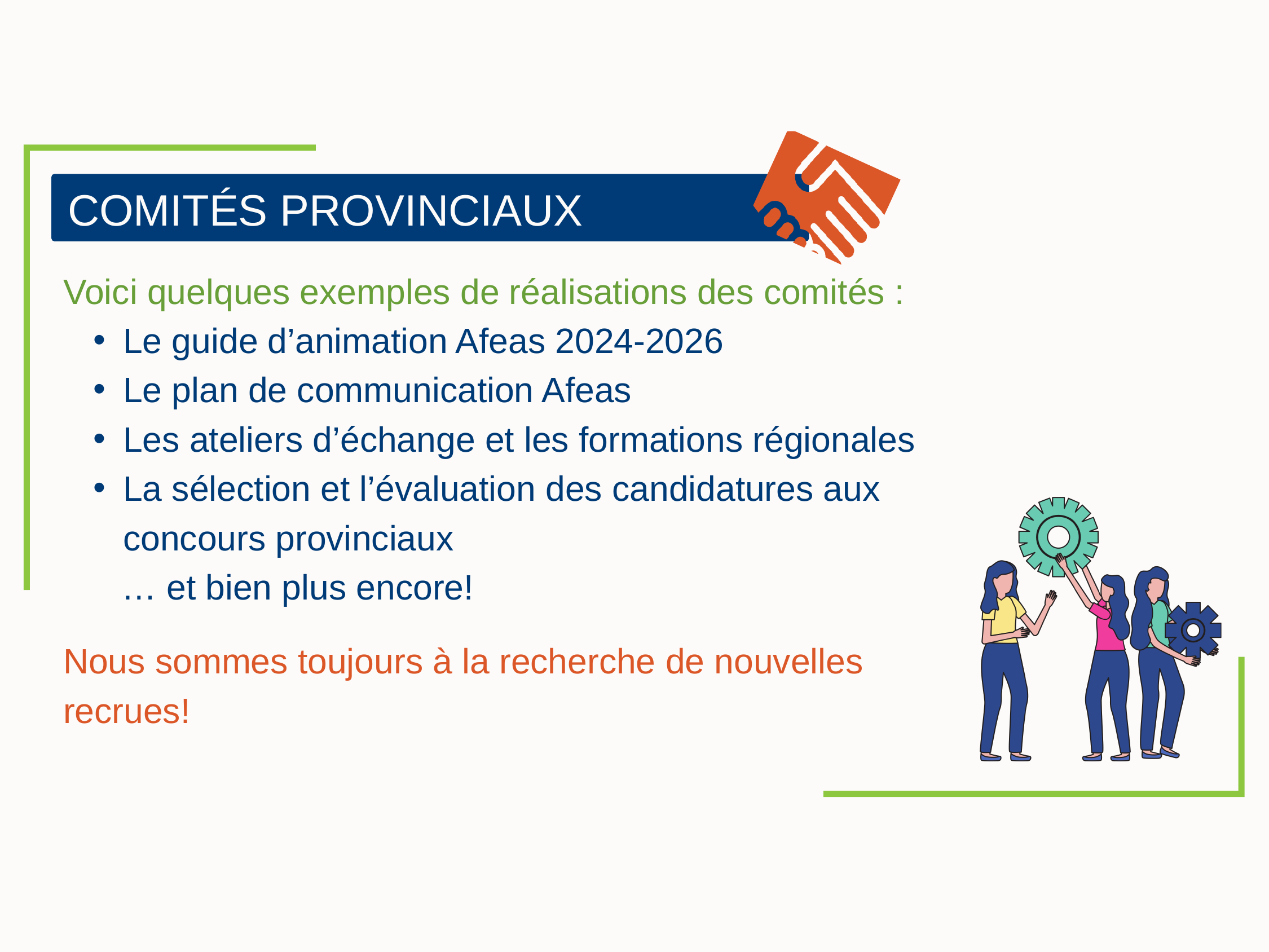

COMITÉS PROVINCIAUX
Voici quelques exemples de réalisations des comités :
Le guide d’animation Afeas 2024-2026
Le plan de communication Afeas
Les ateliers d’échange et les formations régionales
La sélection et l’évaluation des candidatures aux concours provinciaux
      … et bien plus encore!

Nous sommes toujours à la recherche de nouvelles recrues!